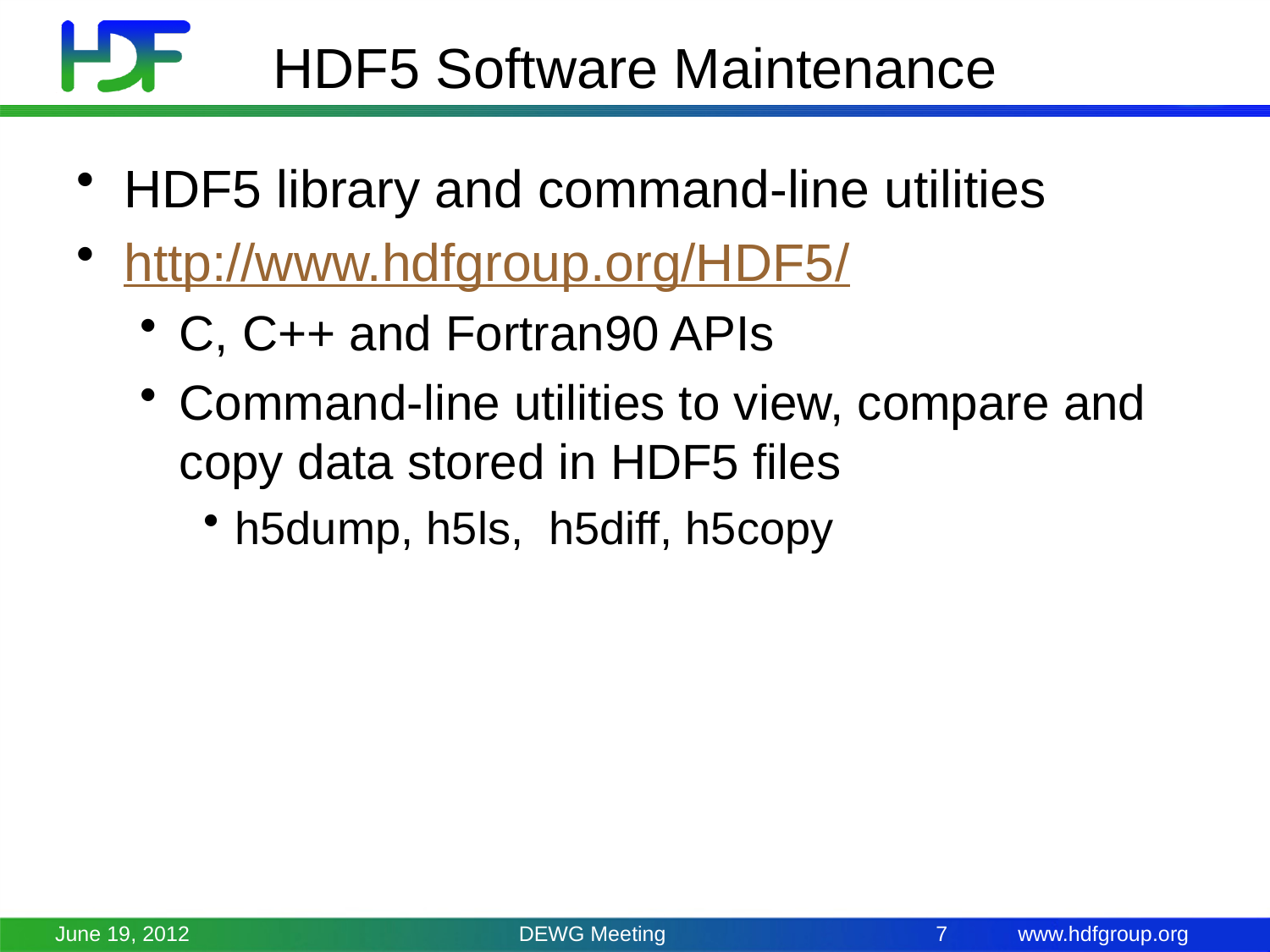

# HDF5 Software Maintenance
HDF5 library and command-line utilities
http://www.hdfgroup.org/HDF5/
C, C++ and Fortran90 APIs
Command-line utilities to view, compare and copy data stored in HDF5 files
h5dump, h5ls,  h5diff, h5copy

June 19, 2012
DEWG Meeting
7